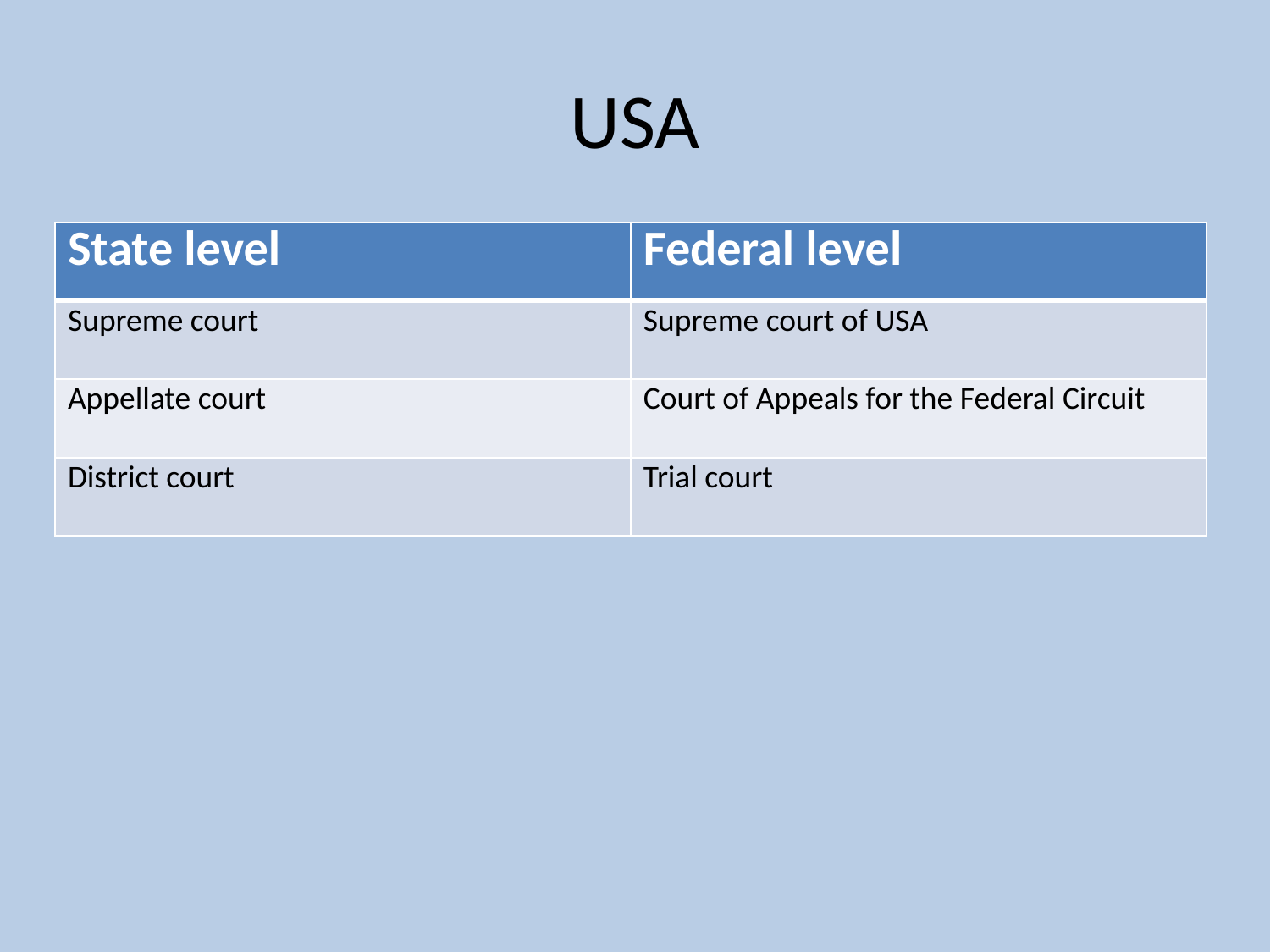

# USA
| State level | Federal level |
| --- | --- |
| Supreme court | Supreme court of USA |
| Appellate court | Court of Appeals for the Federal Circuit |
| District court | Trial court |